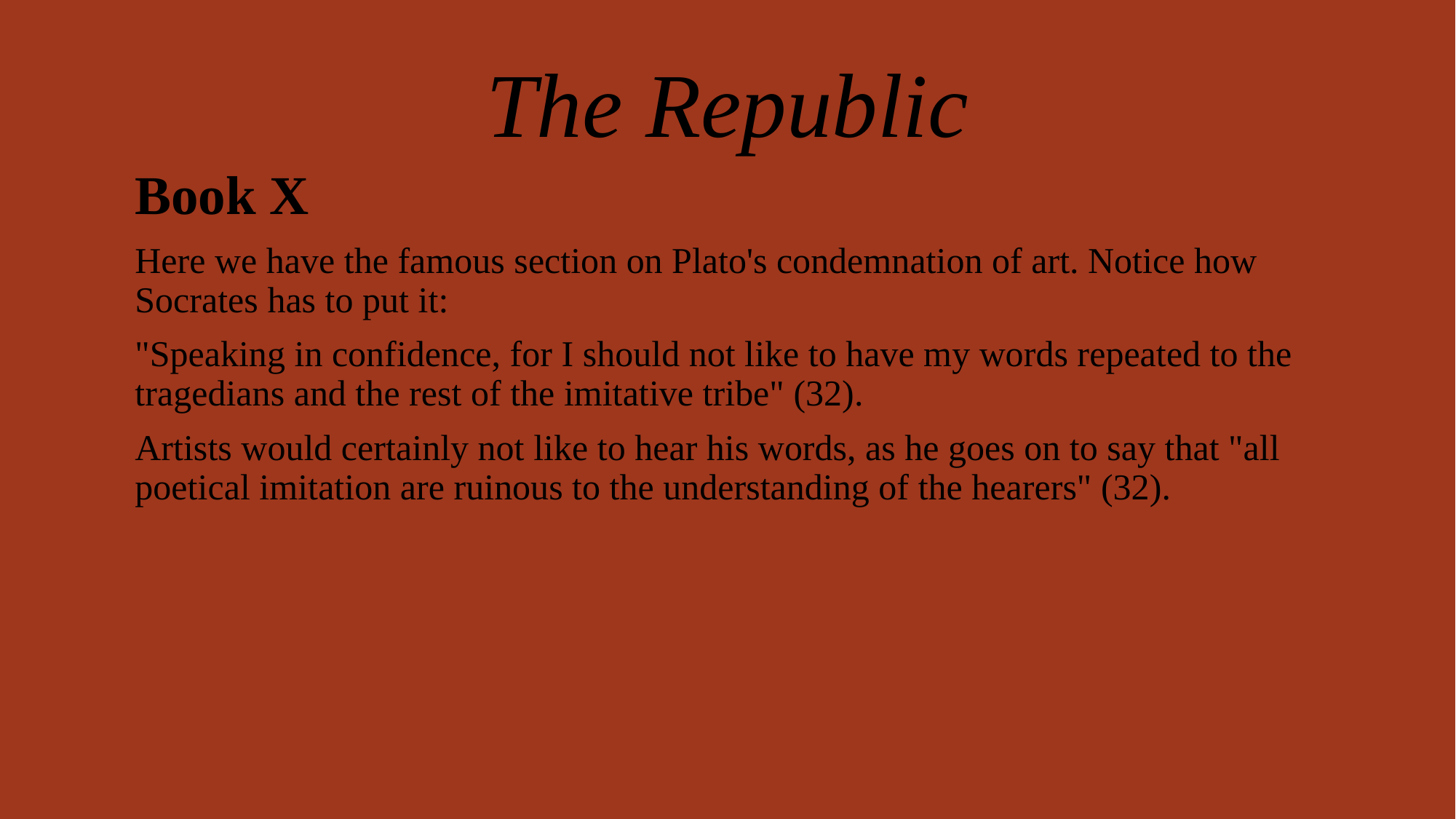

# The Republic
Book X
Here we have the famous section on Plato's condemnation of art. Notice how Socrates has to put it:
"Speaking in confidence, for I should not like to have my words repeated to the tragedians and the rest of the imitative tribe" (32).
Artists would certainly not like to hear his words, as he goes on to say that "all poetical imitation are ruinous to the understanding of the hearers" (32).